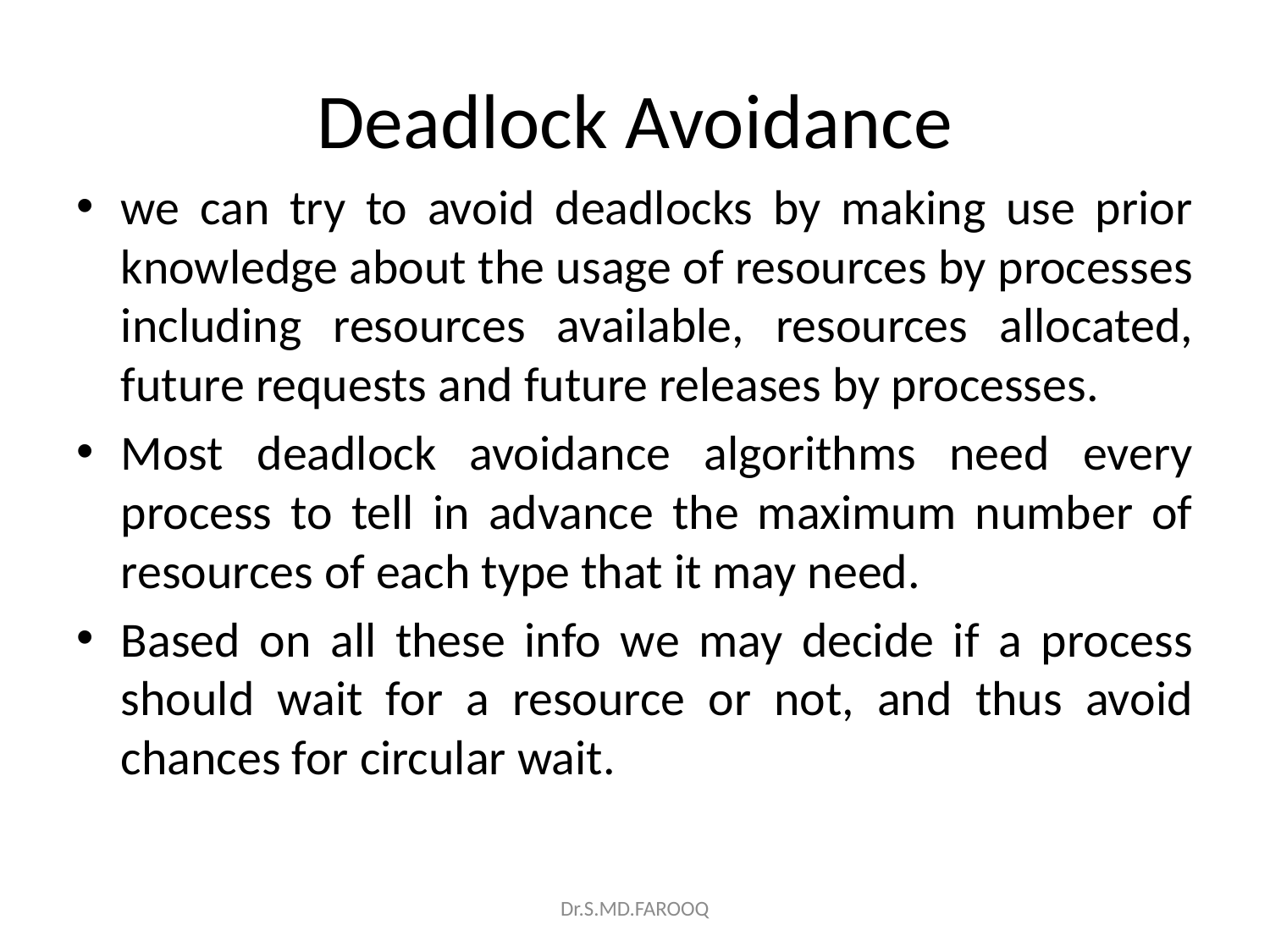

# Deadlock Avoidance
we can try to avoid deadlocks by making use prior knowledge about the usage of resources by processes including resources available, resources allocated, future requests and future releases by processes.
Most deadlock avoidance algorithms need every process to tell in advance the maximum number of resources of each type that it may need.
Based on all these info we may decide if a process should wait for a resource or not, and thus avoid chances for circular wait.
Dr.S.MD.FAROOQ